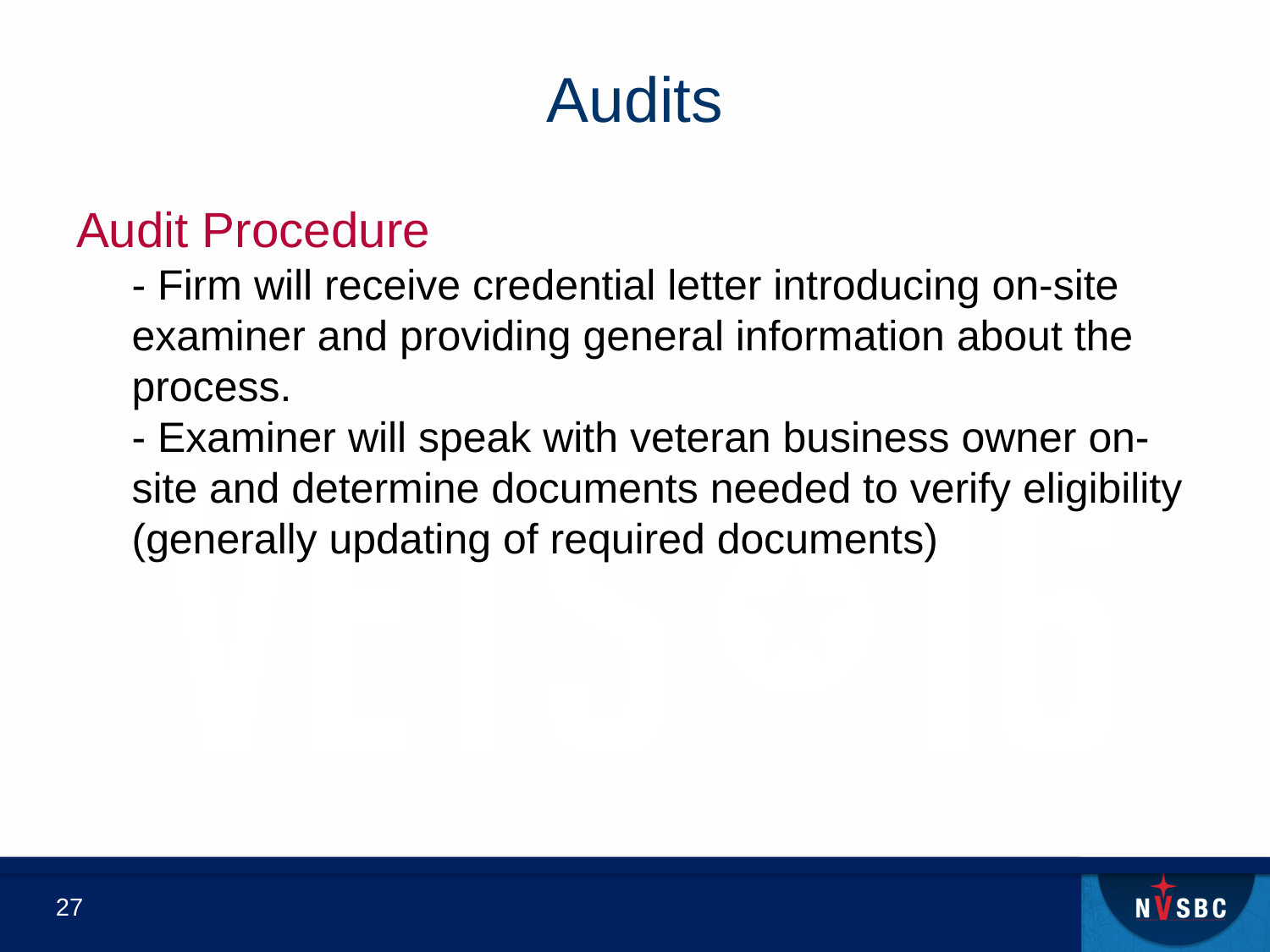

# Audits
Audit Procedure
- Firm will receive credential letter introducing on-site examiner and providing general information about the process.
- Examiner will speak with veteran business owner on-site and determine documents needed to verify eligibility (generally updating of required documents)
27